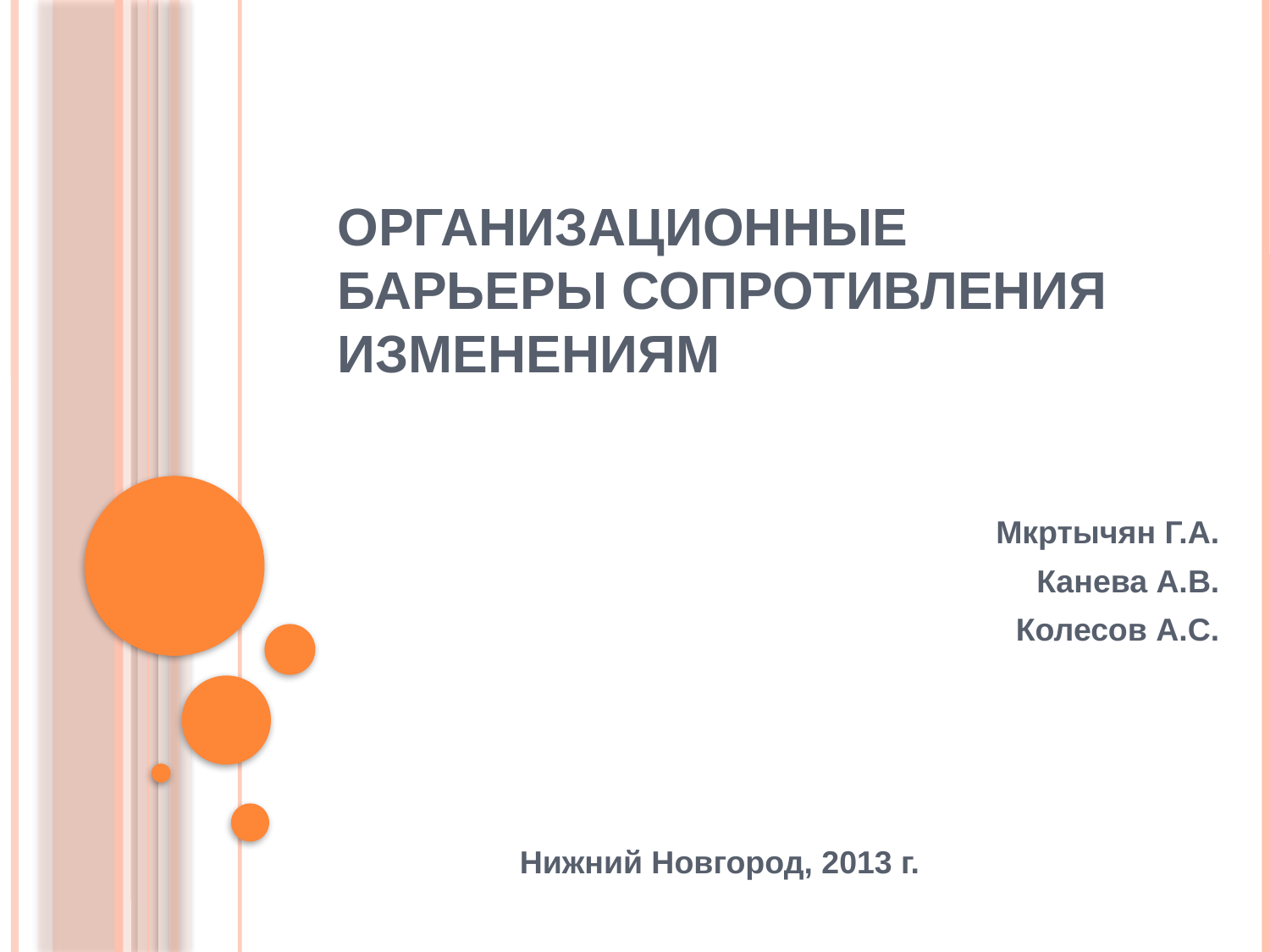

# Организационные барьеры сопротивления изменениям
Мкртычян Г.А.
Канева А.В.
Колесов А.С.
Нижний Новгород, 2013 г.